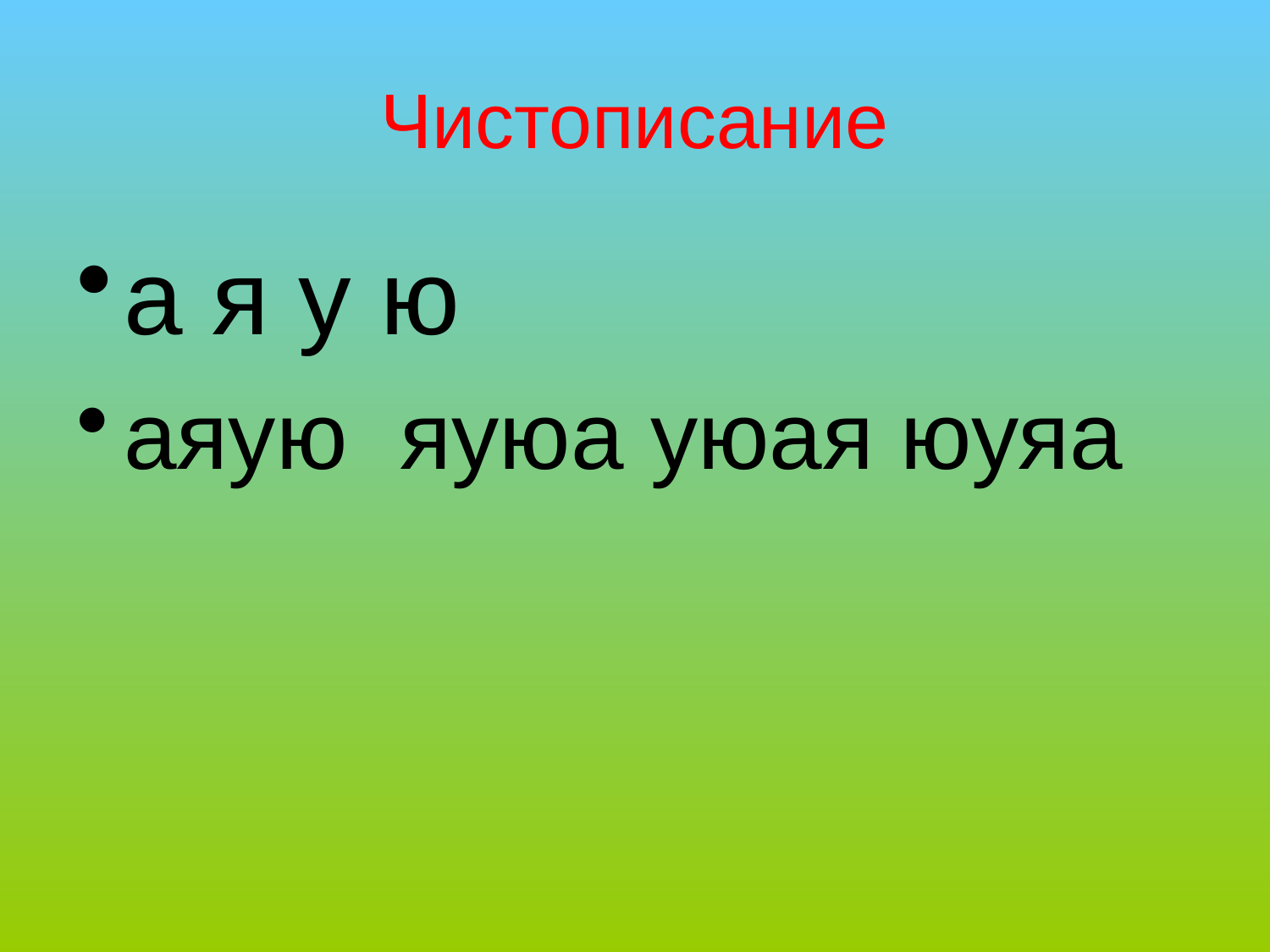

# Чистописание
а я у ю
аяую  яуюа уюая юуяа